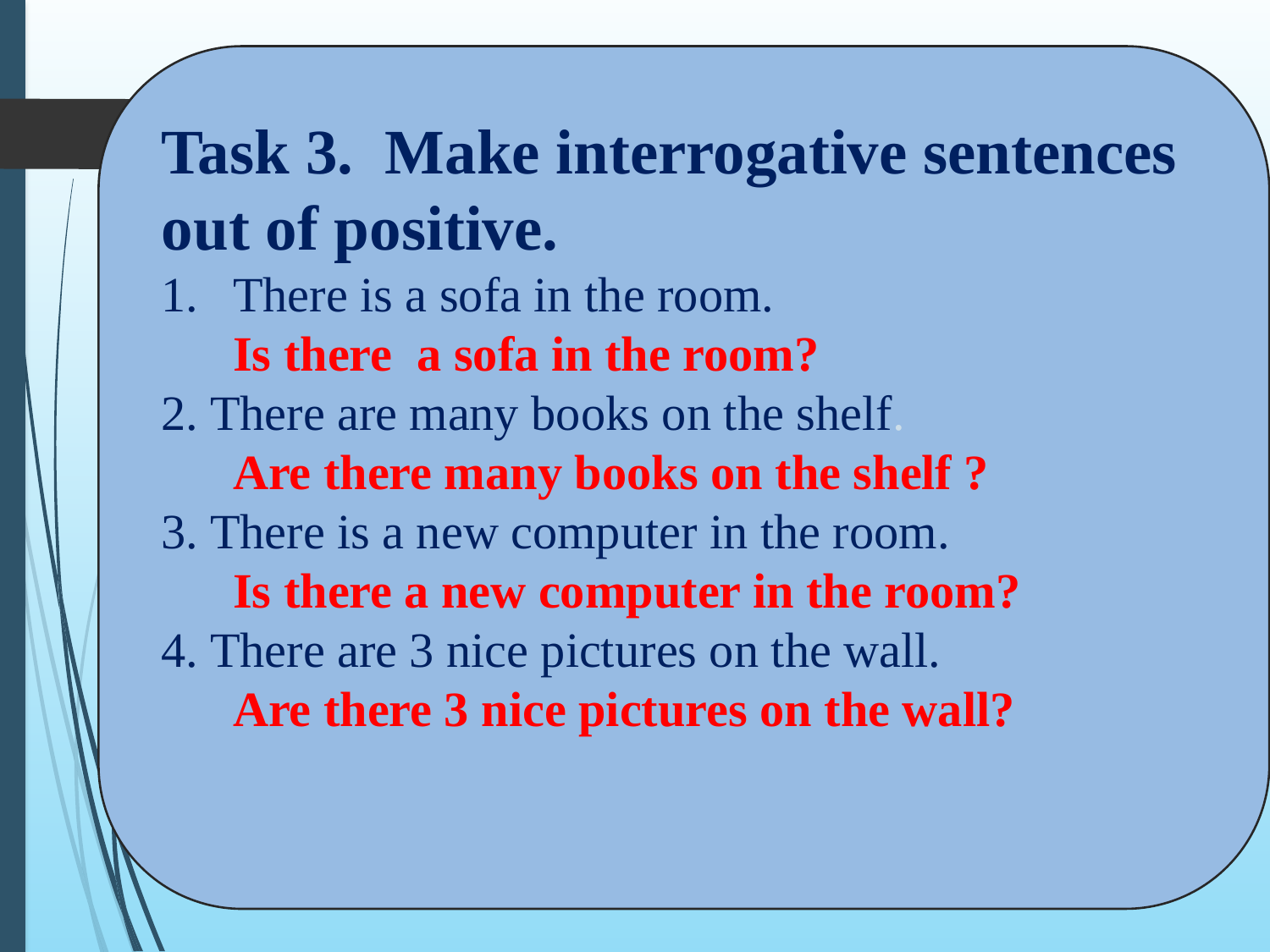

#
Task 3.  Make interrogative sentences out of positive.
There is a sofa in the room.
 	Is there  a sofa in the room?
2. There are many books on the shelf.
	Are there many books on the shelf ?
3. There is a new computer in the room.
	Is there a new computer in the room?
4. There are 3 nice pictures on the wall.
	Are there 3 nice pictures on the wall?